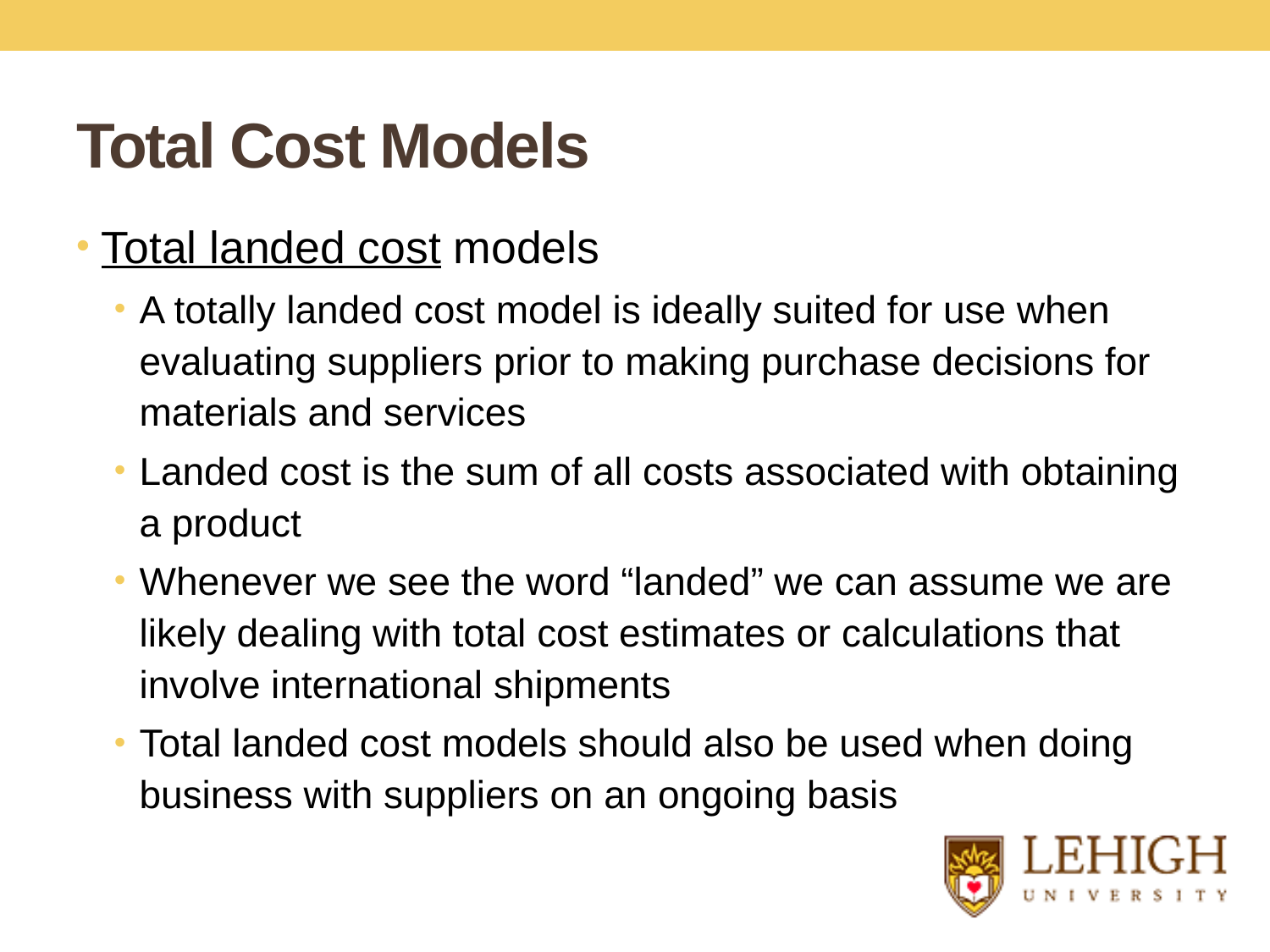

# Total Cost Models
Total landed cost models
A totally landed cost model is ideally suited for use when evaluating suppliers prior to making purchase decisions for materials and services
Landed cost is the sum of all costs associated with obtaining a product
Whenever we see the word “landed” we can assume we are likely dealing with total cost estimates or calculations that involve international shipments
Total landed cost models should also be used when doing business with suppliers on an ongoing basis